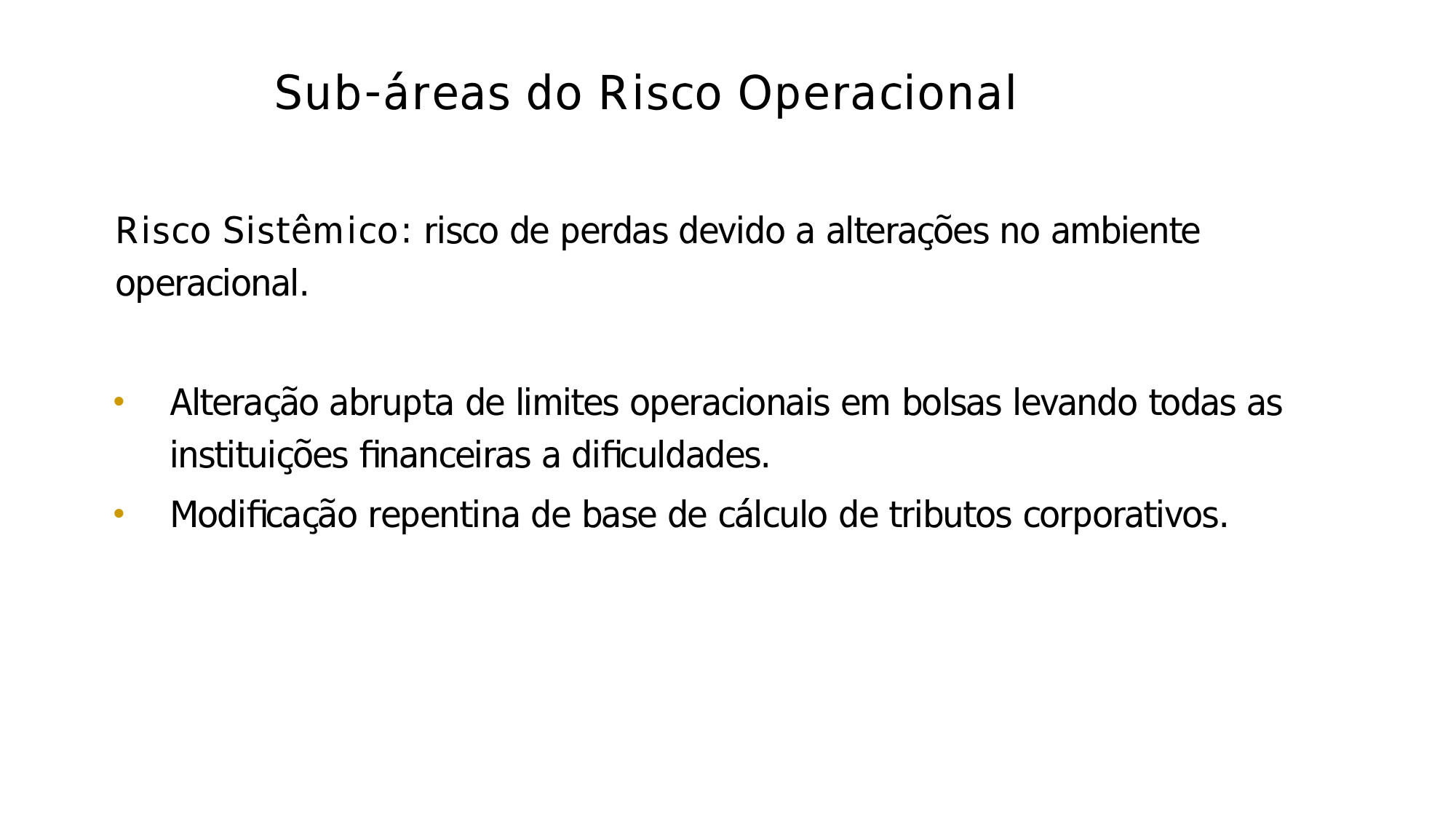

Sub-áreas do Risco Operacional
	Risco Sistêmico: risco de perdas devido a alterações no ambiente operacional.

Alteração abrupta de limites operacionais em bolsas levando todas as instituições financeiras a dificuldades.
Modificação repentina de base de cálculo de tributos corporativos.